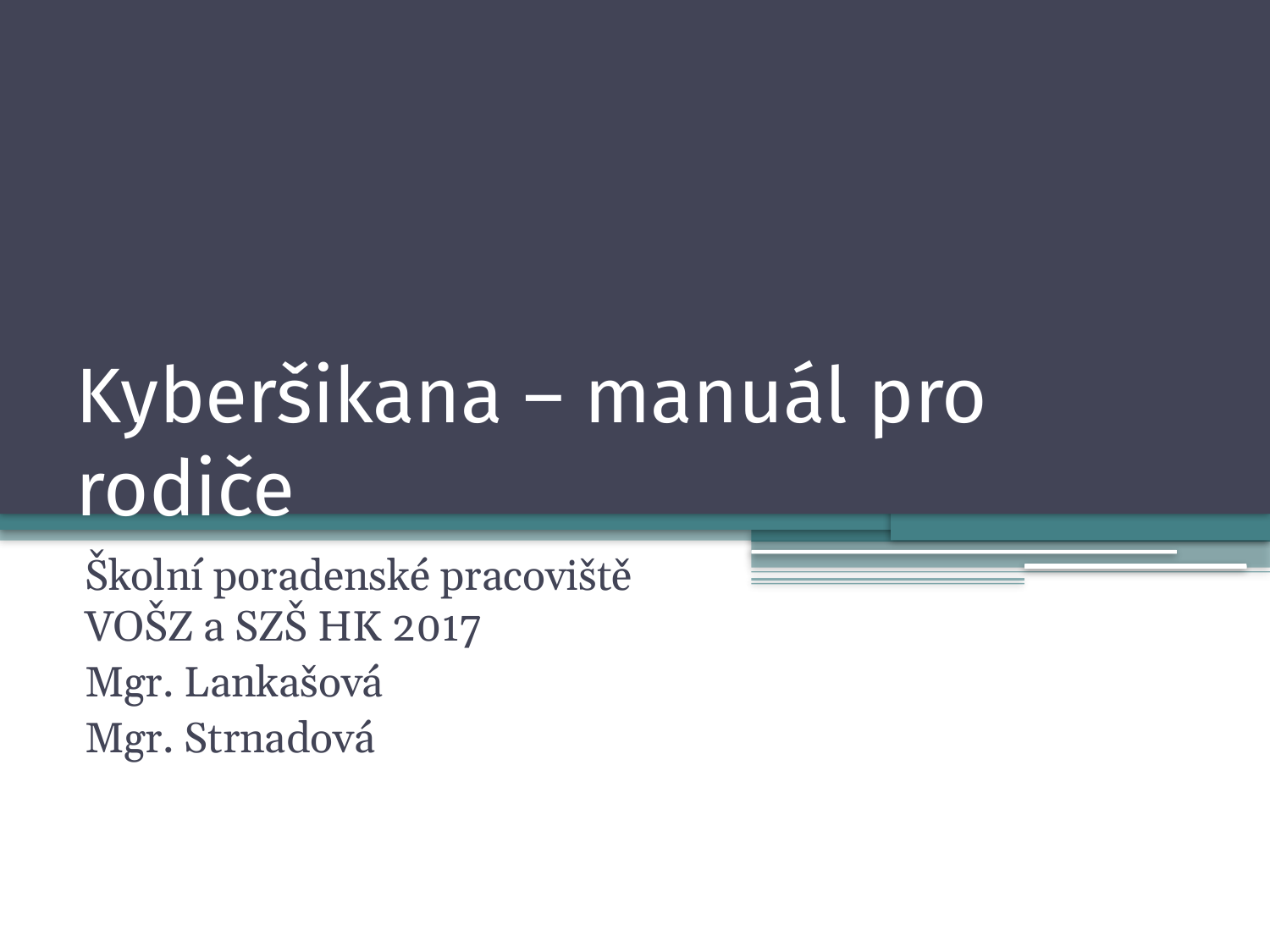

# Kyberšikana – manuál pro rodiče
Školní poradenské pracoviště VOŠZ a SZŠ HK 2017
Mgr. Lankašová
Mgr. Strnadová